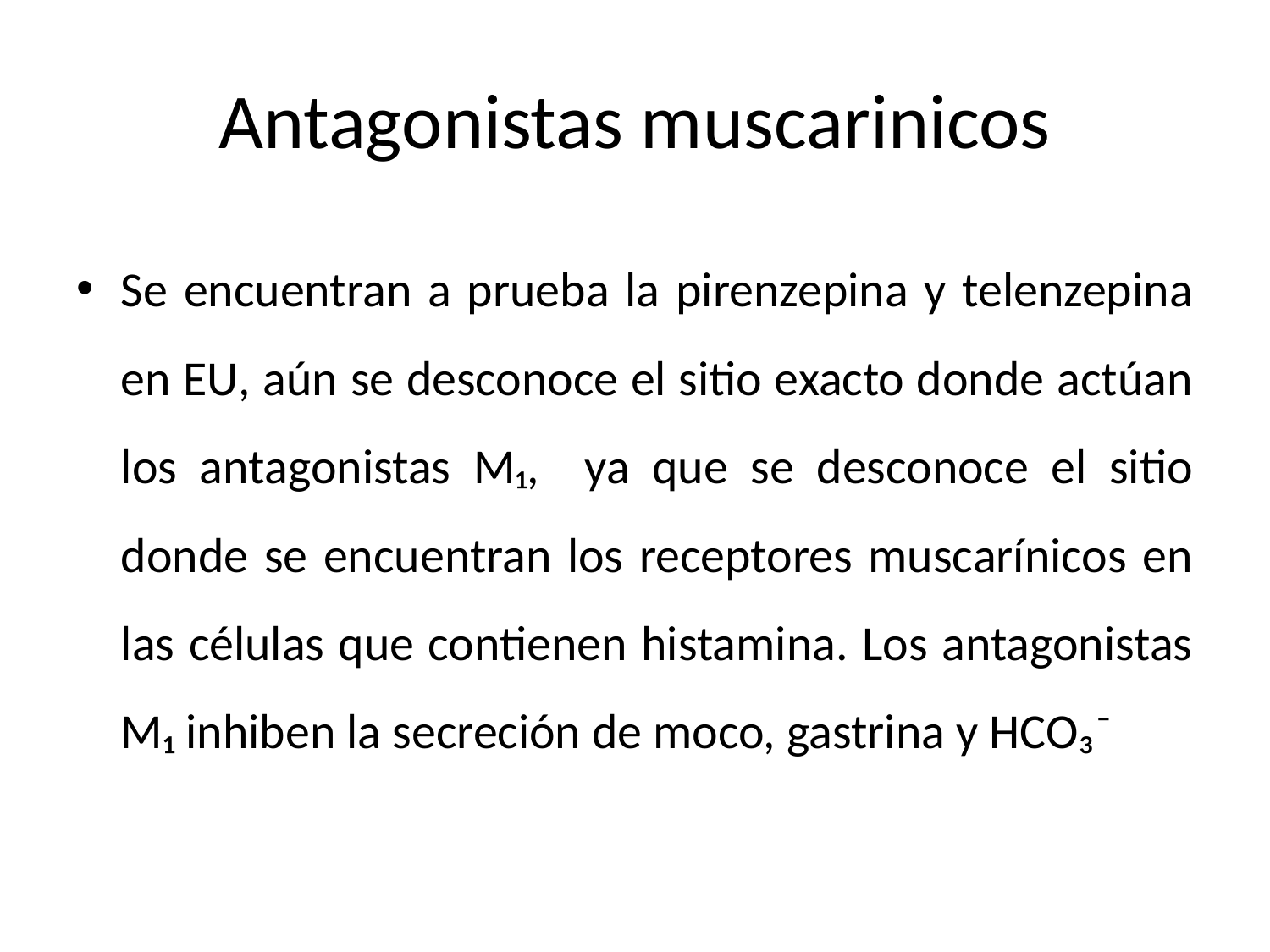

# Antagonistas muscarinicos
Se encuentran a prueba la pirenzepina y telenzepina en EU, aún se desconoce el sitio exacto donde actúan los antagonistas M₁,  ya que se desconoce el sitio donde se encuentran los receptores muscarínicos en las células que contienen histamina. Los antagonistas M₁ inhiben la secreción de moco, gastrina y HCO₃⁻